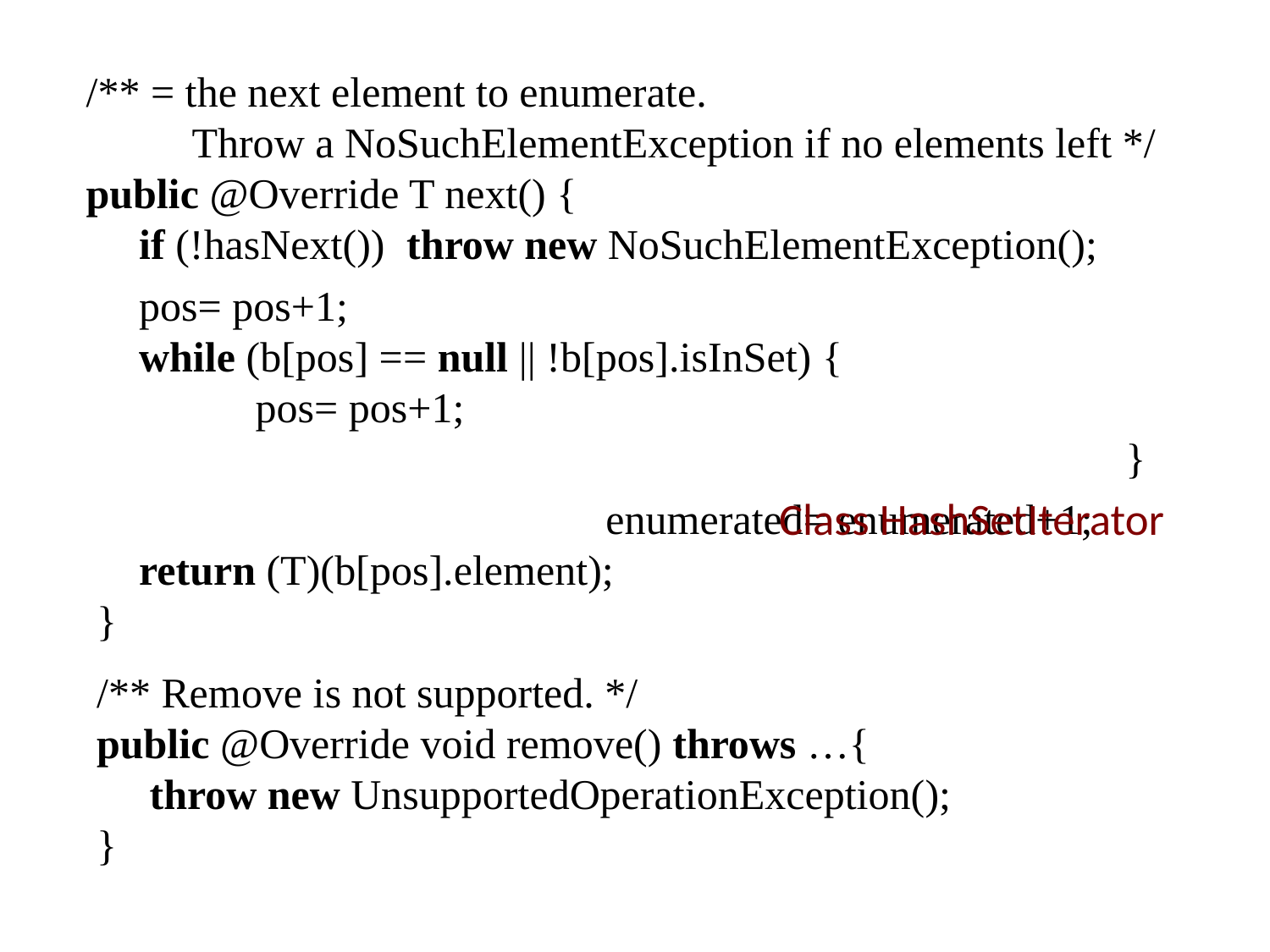

/** = the next element to enumerate.
          Throw a NoSuchElementException if no elements left */
public @Override T next() {
     if (!hasNext())  throw new NoSuchElementException();
     pos= pos+1;
     while (b[pos] == null || !b[pos].isInSet) {
                pos= pos+1;
     }
     enumerated= enumerated+1;
     return (T)(b[pos].element);
 }
 /** Remove is not supported. */
 public @Override void remove() throws …{
      throw new UnsupportedOperationException();
 }
# Class HashSetIterator